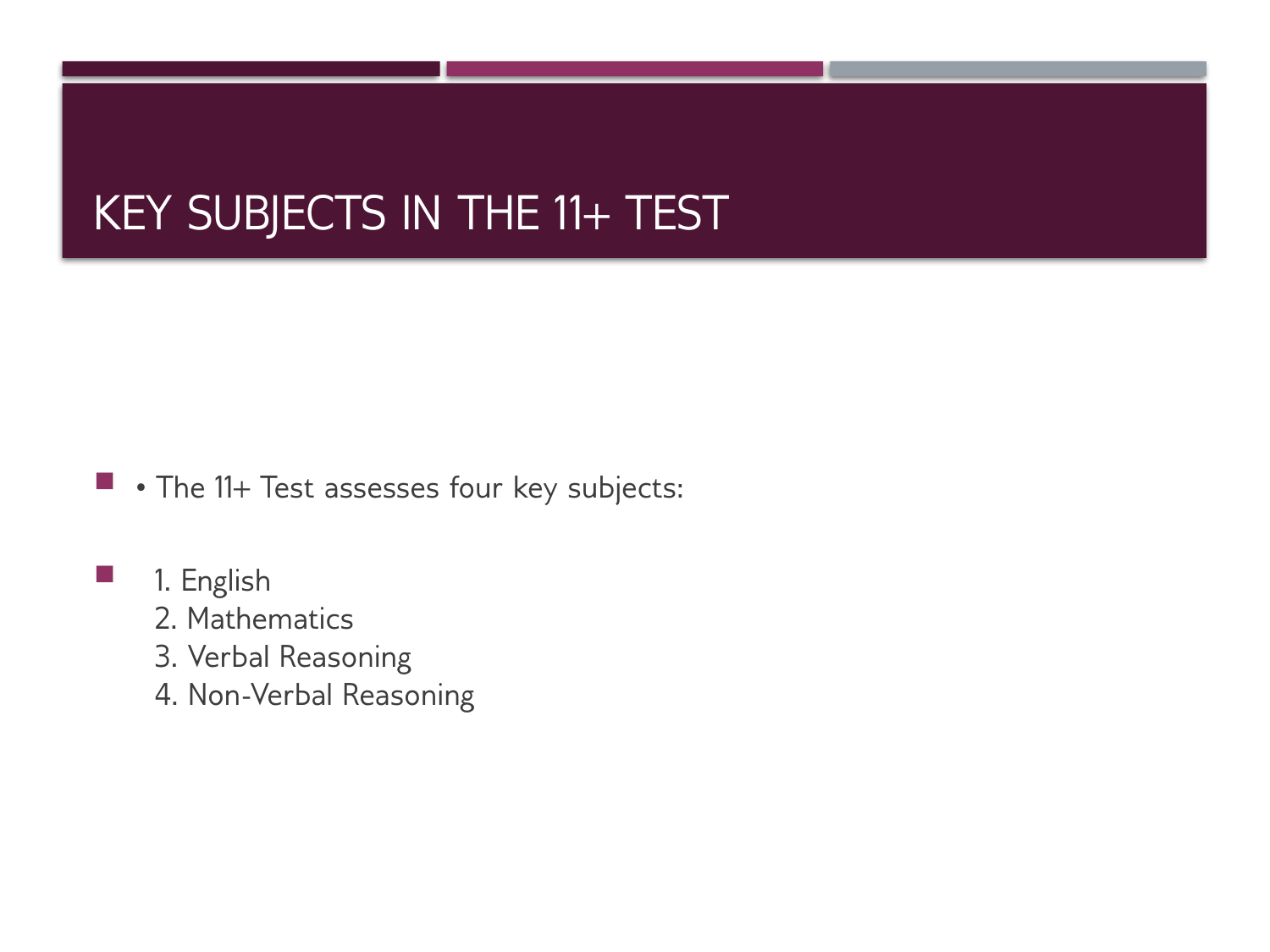

# Key Subjects in the 11+ Test

• The 11+ Test assesses four key subjects:
  1. English
  2. Mathematics
  3. Verbal Reasoning
  4. Non-Verbal Reasoning